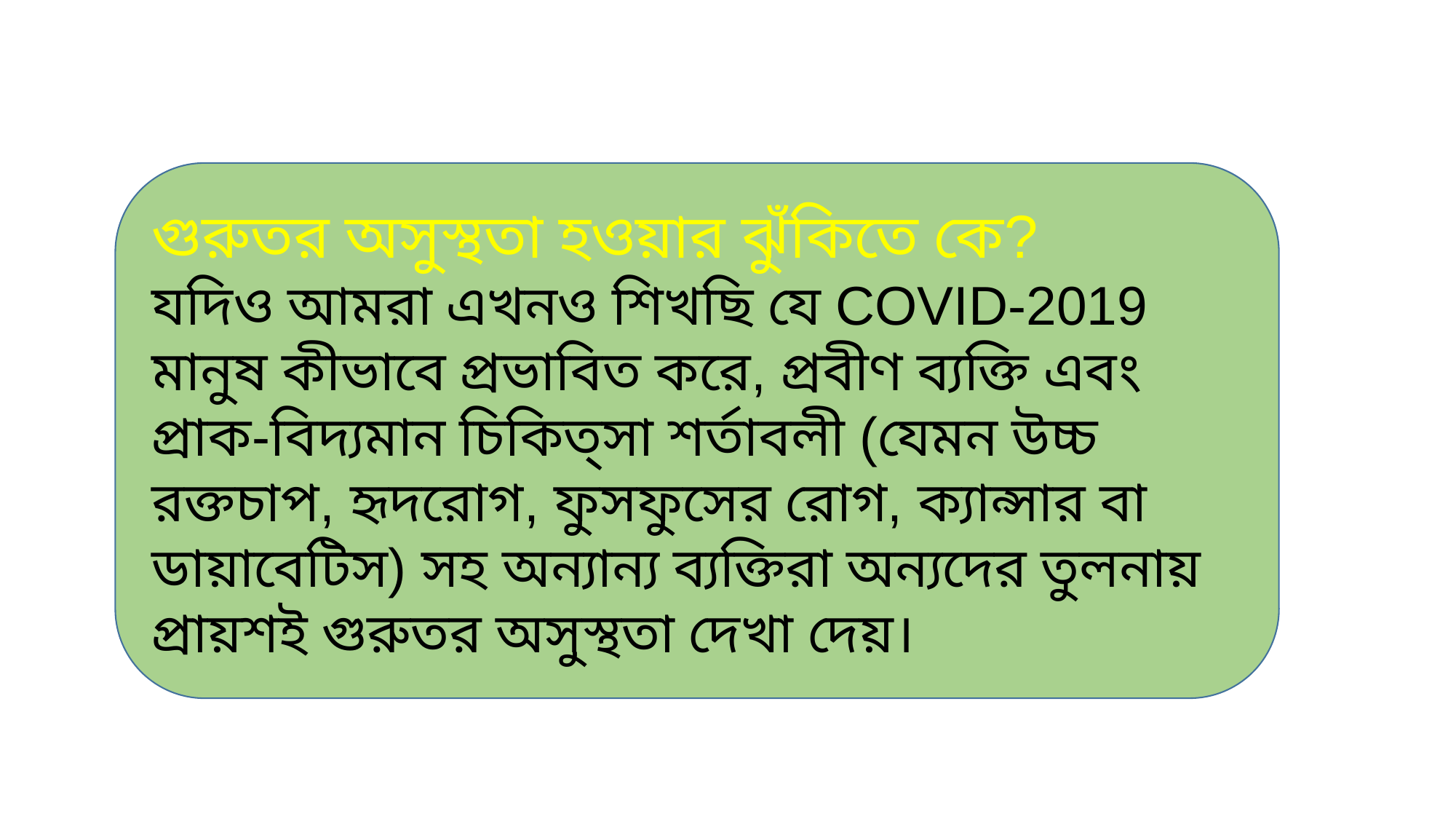

গুরুতর অসুস্থতা হওয়ার ঝুঁকিতে কে?
যদিও আমরা এখনও শিখছি যে COVID-2019 মানুষ কীভাবে প্রভাবিত করে, প্রবীণ ব্যক্তি এবং প্রাক-বিদ্যমান চিকিত্সা শর্তাবলী (যেমন উচ্চ রক্তচাপ, হৃদরোগ, ফুসফুসের রোগ, ক্যান্সার বা ডায়াবেটিস) সহ অন্যান্য ব্যক্তিরা অন্যদের তুলনায় প্রায়শই গুরুতর অসুস্থতা দেখা দেয়।